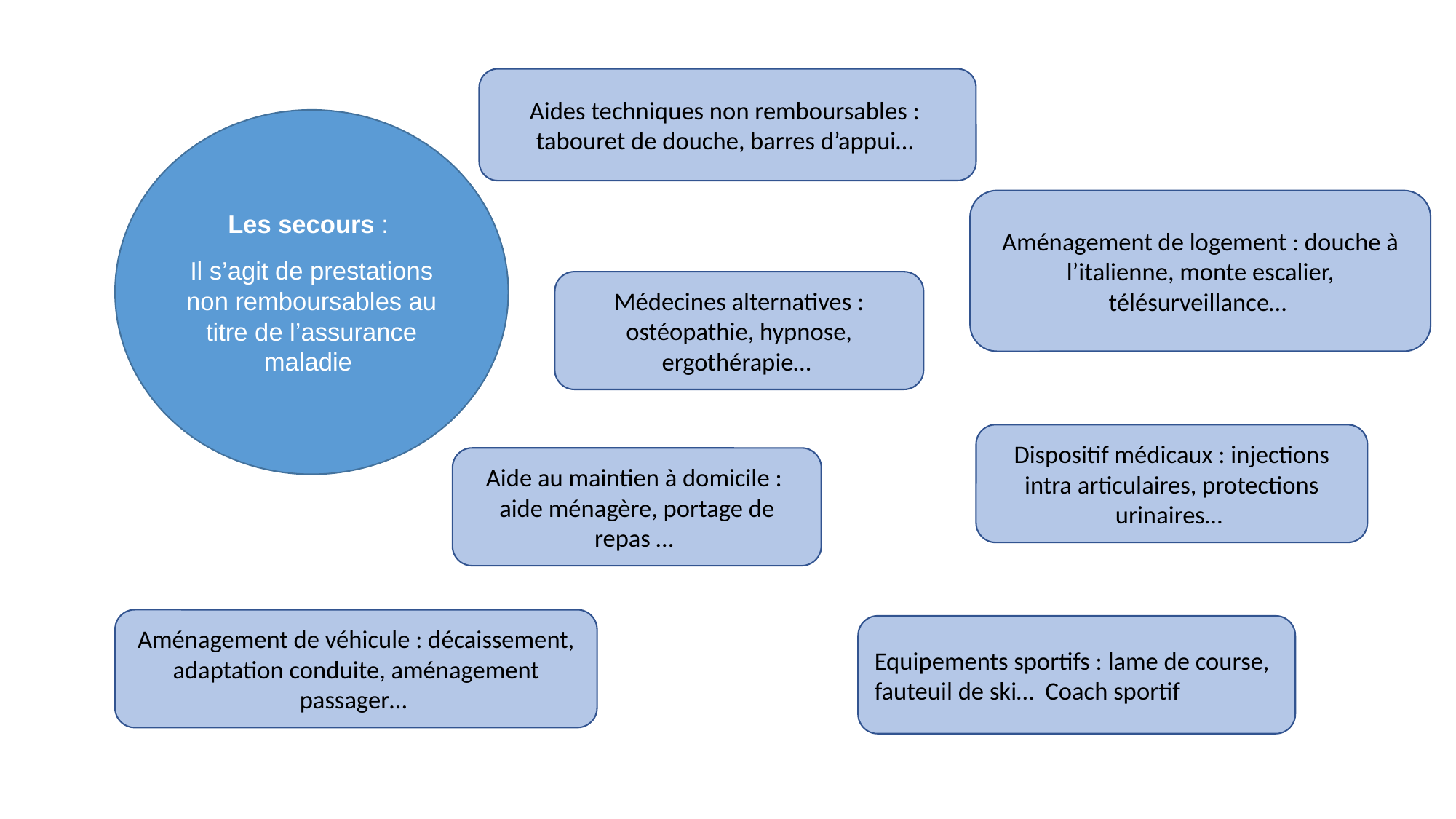

Aides techniques non remboursables :
tabouret de douche, barres d’appui…
Les secours :

Il s’agit de prestations non remboursables au titre de l’assurance maladie
Aménagement de logement : douche à l’italienne, monte escalier, télésurveillance…
Médecines alternatives : ostéopathie, hypnose, ergothérapie…
Dispositif médicaux : injections intra articulaires, protections urinaires…
Aide au maintien à domicile :
aide ménagère, portage de repas …
Aménagement de véhicule : décaissement, adaptation conduite, aménagement passager…
Equipements sportifs : lame de course, fauteuil de ski…  Coach sportif